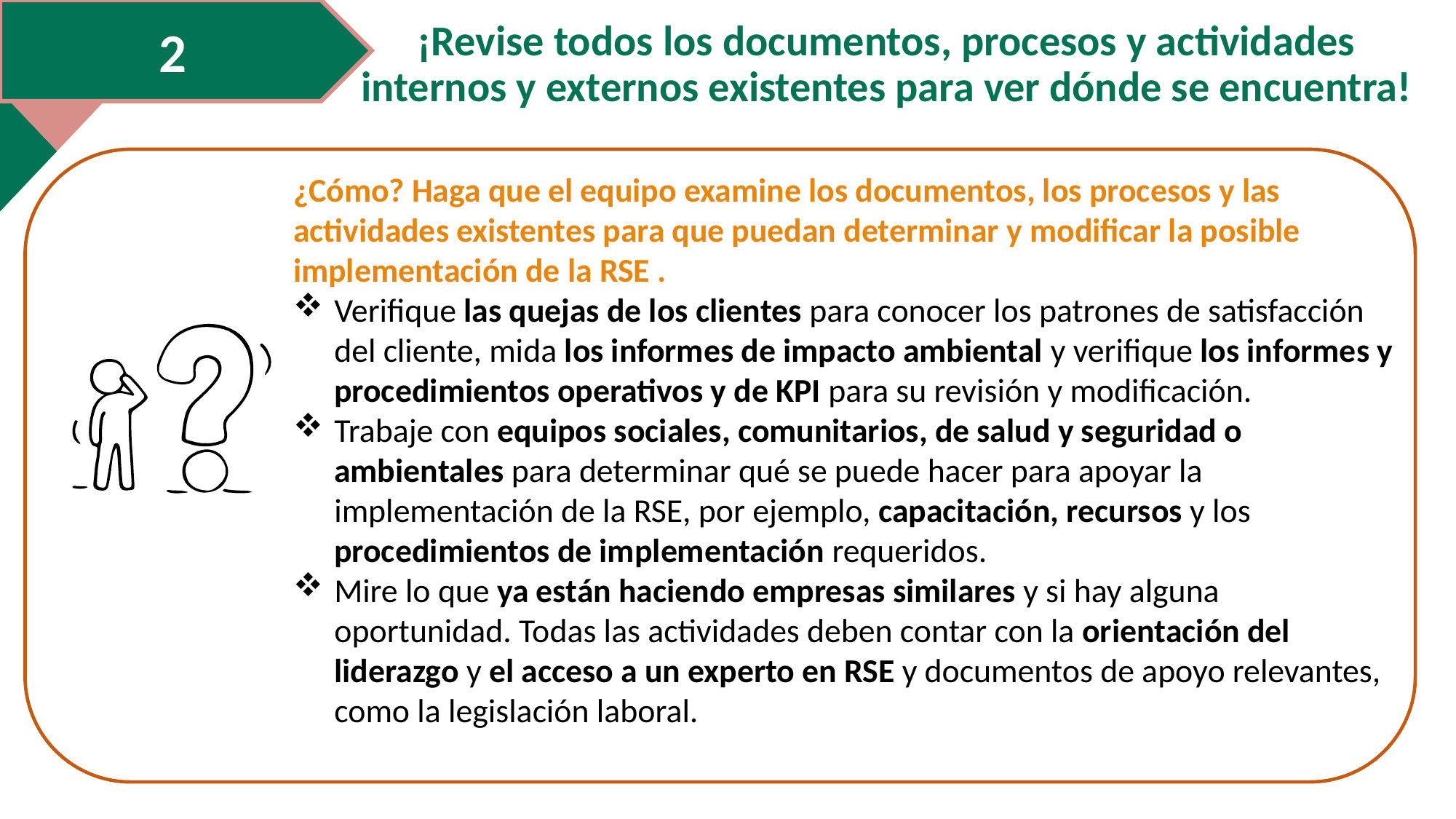

2
¡Revise todos los documentos, procesos y actividades internos y externos existentes para ver dónde se encuentra!

¿Cómo? Haga que el equipo examine los documentos, los procesos y las actividades existentes para que puedan determinar y modificar la posible implementación de la RSE .
Verifique las quejas de los clientes para conocer los patrones de satisfacción del cliente, mida los informes de impacto ambiental y verifique los informes y procedimientos operativos y de KPI para su revisión y modificación.
Trabaje con equipos sociales, comunitarios, de salud y seguridad o ambientales para determinar qué se puede hacer para apoyar la implementación de la RSE, por ejemplo, capacitación, recursos y los procedimientos de implementación requeridos.
Mire lo que ya están haciendo empresas similares y si hay alguna oportunidad. Todas las actividades deben contar con la orientación del liderazgo y el acceso a un experto en RSE y documentos de apoyo relevantes, como la legislación laboral.
Al igual que cualquier estrategia de gestión exitosa, la RSE debe ser aceptada en todos los niveles de la empresa. El equipo de liderazgo de RSC debe incluir representantes de la alta dirección, líderes, empleados, personal de primera línea y otras personas afectadas o involucradas en cuestiones de RSE. Como se mencionó, los recursos humanos son importantes, al igual que los involucrados en los servicios ambientales, la salud y la seguridad, las relaciones comunitarias, los asuntos legales, las finanzas, el marketing y las comunicaciones.
Los mejores equipos efectivos primero deben comprender la gestión del cambio de RSE y trabajar juntos para que puedan guiar, implementar y administrar la visión de las empresas y los valores de RSC. Esto requiere revisar periódicamente la visión, la misión/propósito y los valores de RSE para profundizar y actualizar la comprensión y el compromiso con una cultura de RSE. Necesitan saber qué impulsa a cada empleado, qué se interpone en su camino, qué apoyo necesitan para adoptar plenamente la RSE.

Los mejores equipos efectivos primero deben comprender la gestión del cambio de RSE y trabajar juntos para que puedan guiar, implementar y administrar la visión de las empresas y los valores de RSE. Esto requiere revisar periódicamente la visión, la misión/propósito y los valores de RSE para profundizar y actualizar la comprensión y el compromiso con una cultura de RSE. Necesitan saber qué impulsa a cada empleado, qué se interpone en su camino, qué apoyo necesitan para adoptar plenamente la RSE.